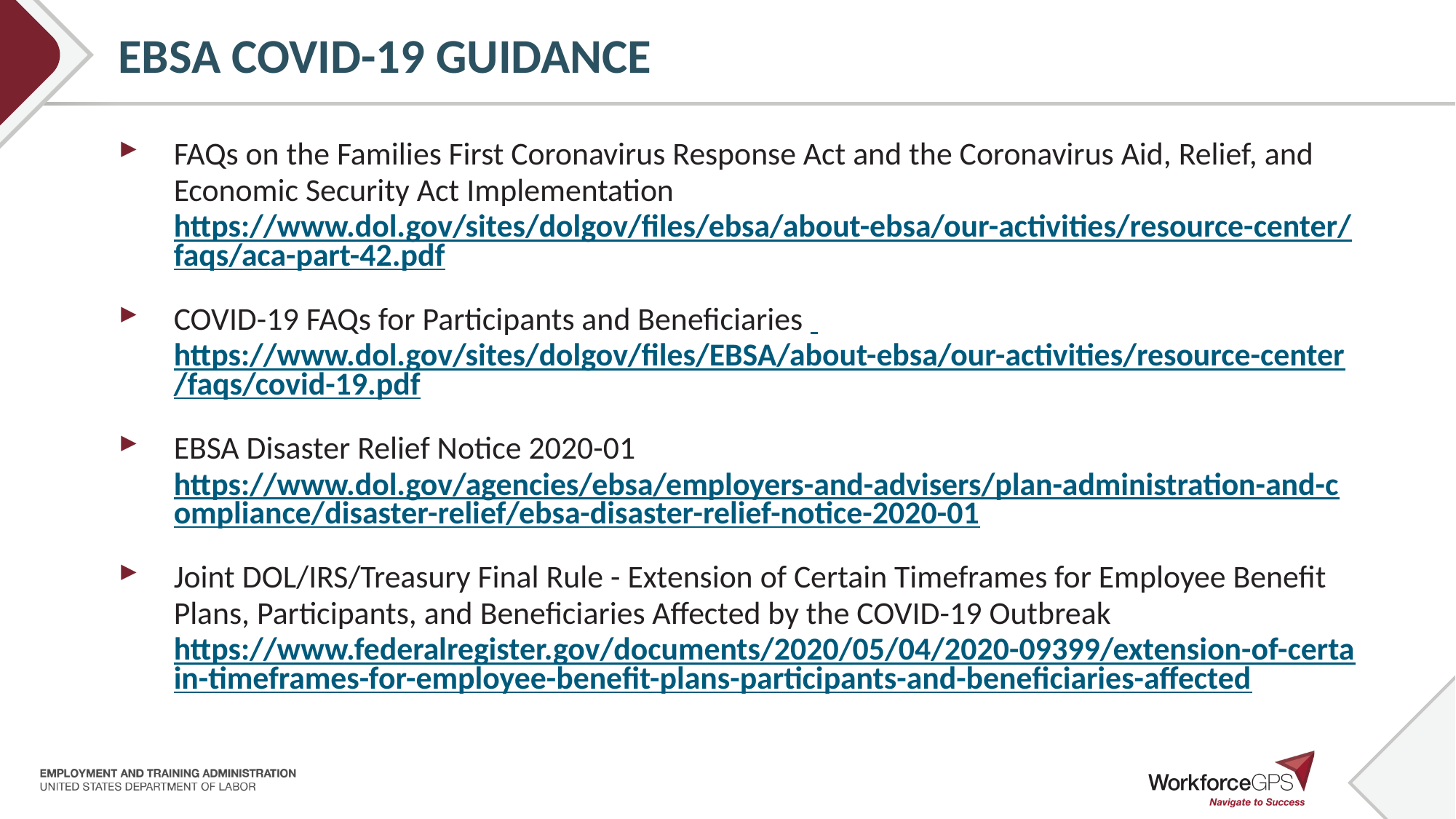

# EBSA COVID-19 GUIDANCE
FAQs on the Families First Coronavirus Response Act and the Coronavirus Aid, Relief, and Economic Security Act Implementation https://www.dol.gov/sites/dolgov/files/ebsa/about-ebsa/our-activities/resource-center/faqs/aca-part-42.pdf
COVID-19 FAQs for Participants and Beneficiaries  https://www.dol.gov/sites/dolgov/files/EBSA/about-ebsa/our-activities/resource-center/faqs/covid-19.pdf
EBSA Disaster Relief Notice 2020-01  https://www.dol.gov/agencies/ebsa/employers-and-advisers/plan-administration-and-compliance/disaster-relief/ebsa-disaster-relief-notice-2020-01
Joint DOL/IRS/Treasury Final Rule - Extension of Certain Timeframes for Employee Benefit Plans, Participants, and Beneficiaries Affected by the COVID-19 Outbreak https://www.federalregister.gov/documents/2020/05/04/2020-09399/extension-of-certain-timeframes-for-employee-benefit-plans-participants-and-beneficiaries-affected